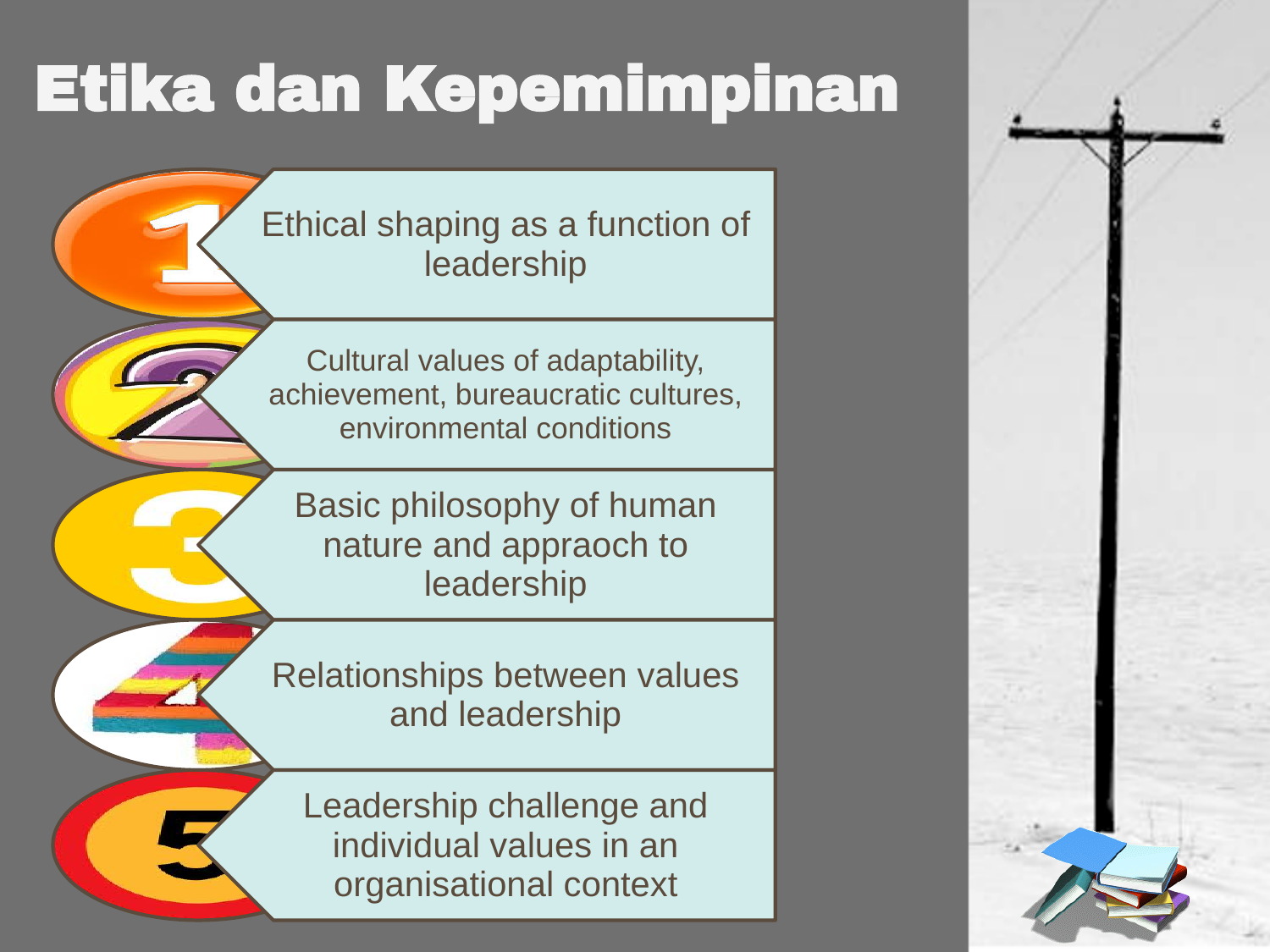

# Etika dan Kepemimpinan
Ethical shaping as a function of leadership
Cultural values of adaptability, achievement, bureaucratic cultures, environmental conditions
Basic philosophy of human nature and appraoch to leadership
Relationships between values and leadership
Leadership challenge and individual values in an organisational context